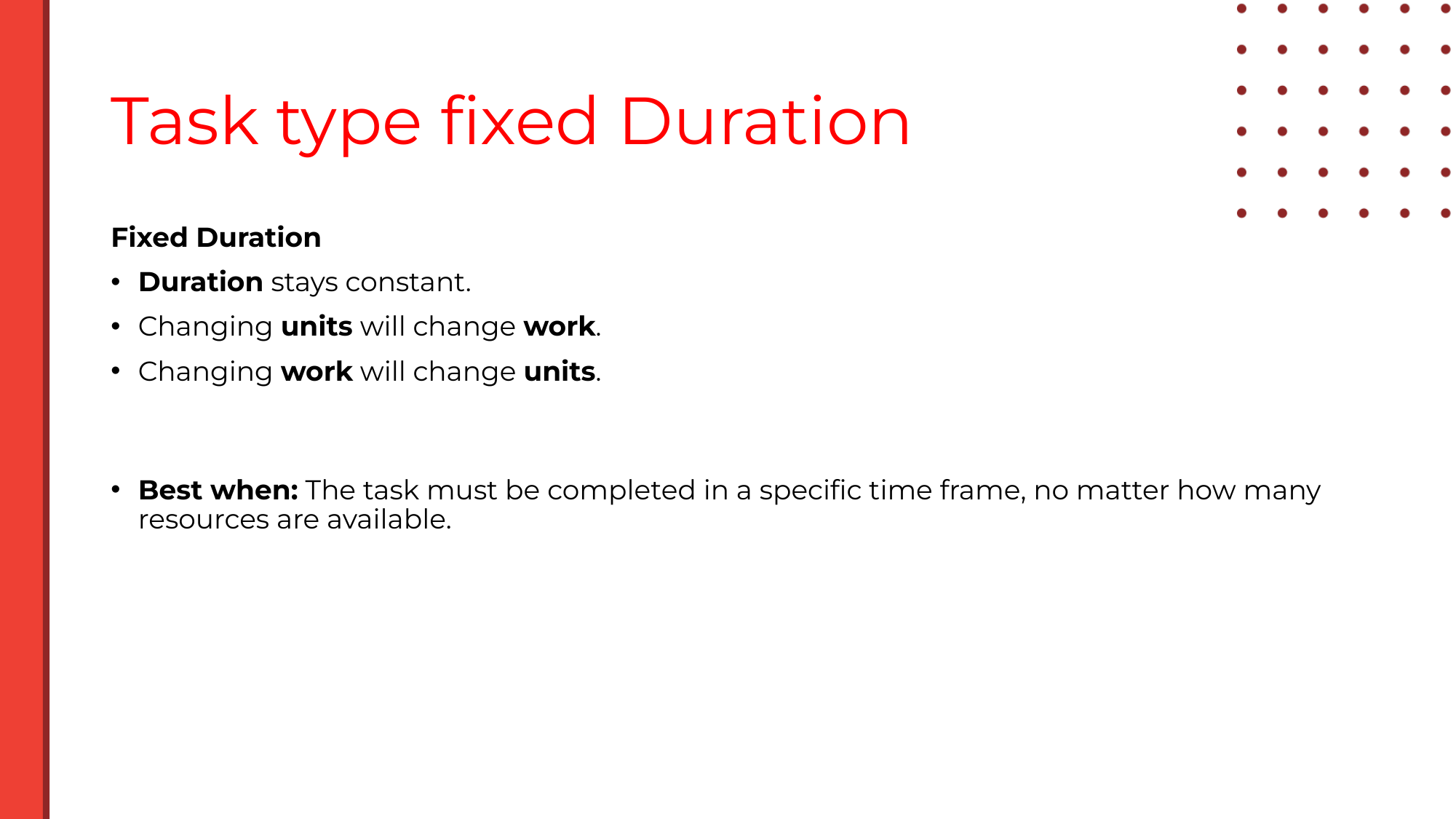

# Task type fixed Duration
Fixed Duration
Duration stays constant.
Changing units will change work.
Changing work will change units.

Best when: The task must be completed in a specific time frame, no matter how many resources are available.